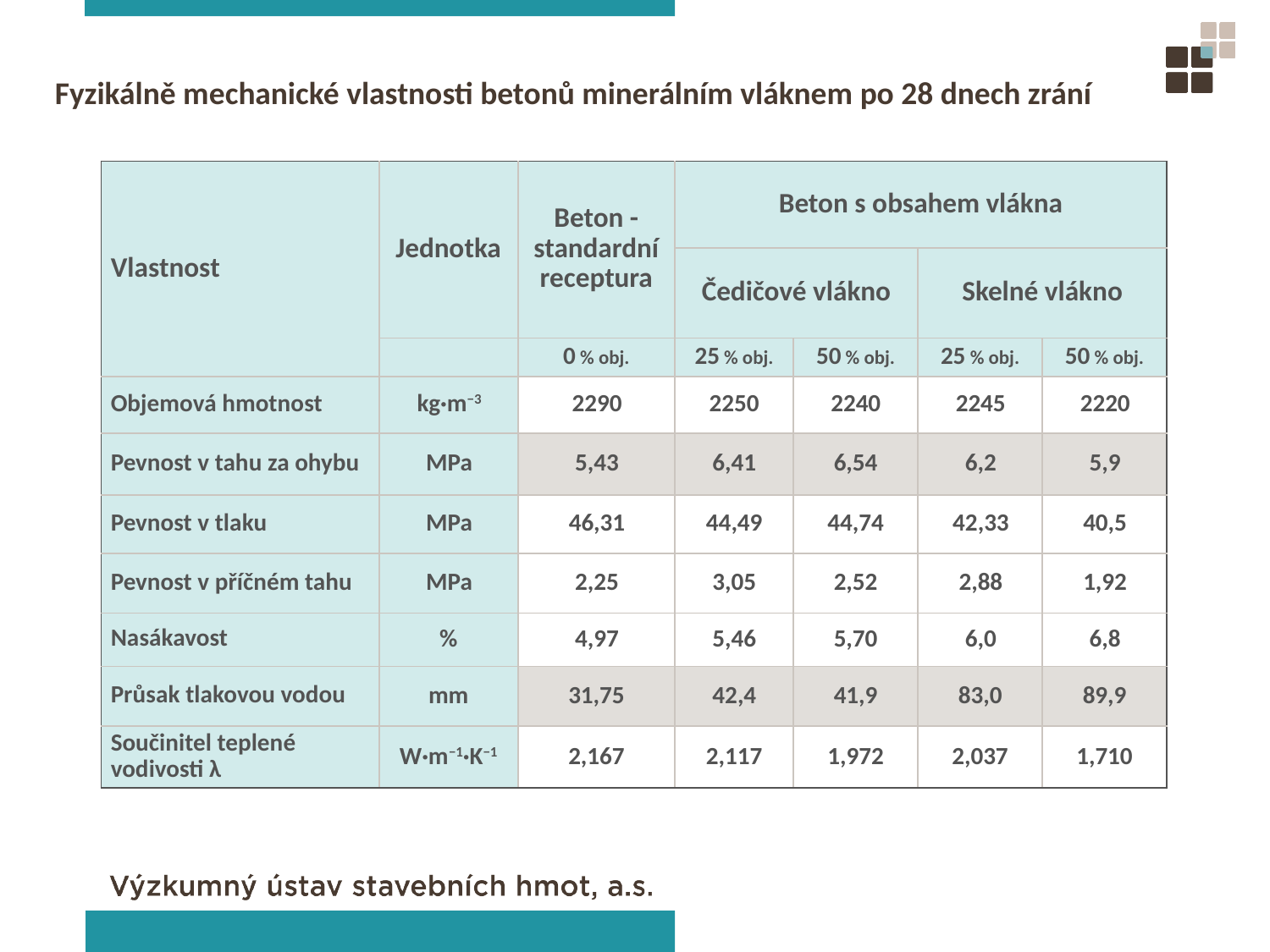

Fyzikálně mechanické vlastnosti betonů minerálním vláknem po 28 dnech zrání
| Vlastnost | Jednotka | Beton -standardní receptura | Beton s obsahem vlákna |  |  |  |
| --- | --- | --- | --- | --- | --- | --- |
|  |  |  | Čedičové vlákno |  | Skelné vlákno |  |
|  |  | 0 % obj. | 25 % obj. | 50 % obj. | 25 % obj. | 50 % obj. |
| Objemová hmotnost | kg·m−3 | 2290 | 2250 | 2240 | 2245 | 2220 |
| Pevnost v tahu za ohybu | MPa | 5,43 | 6,41 | 6,54 | 6,2 | 5,9 |
| Pevnost v tlaku | MPa | 46,31 | 44,49 | 44,74 | 42,33 | 40,5 |
| Pevnost v příčném tahu | MPa | 2,25 | 3,05 | 2,52 | 2,88 | 1,92 |
| Nasákavost | % | 4,97 | 5,46 | 5,70 | 6,0 | 6,8 |
| Průsak tlakovou vodou | mm | 31,75 | 42,4 | 41,9 | 83,0 | 89,9 |
| Součinitel teplené vodivosti λ | W·m−1·K−1 | 2,167 | 2,117 | 1,972 | 2,037 | 1,710 |